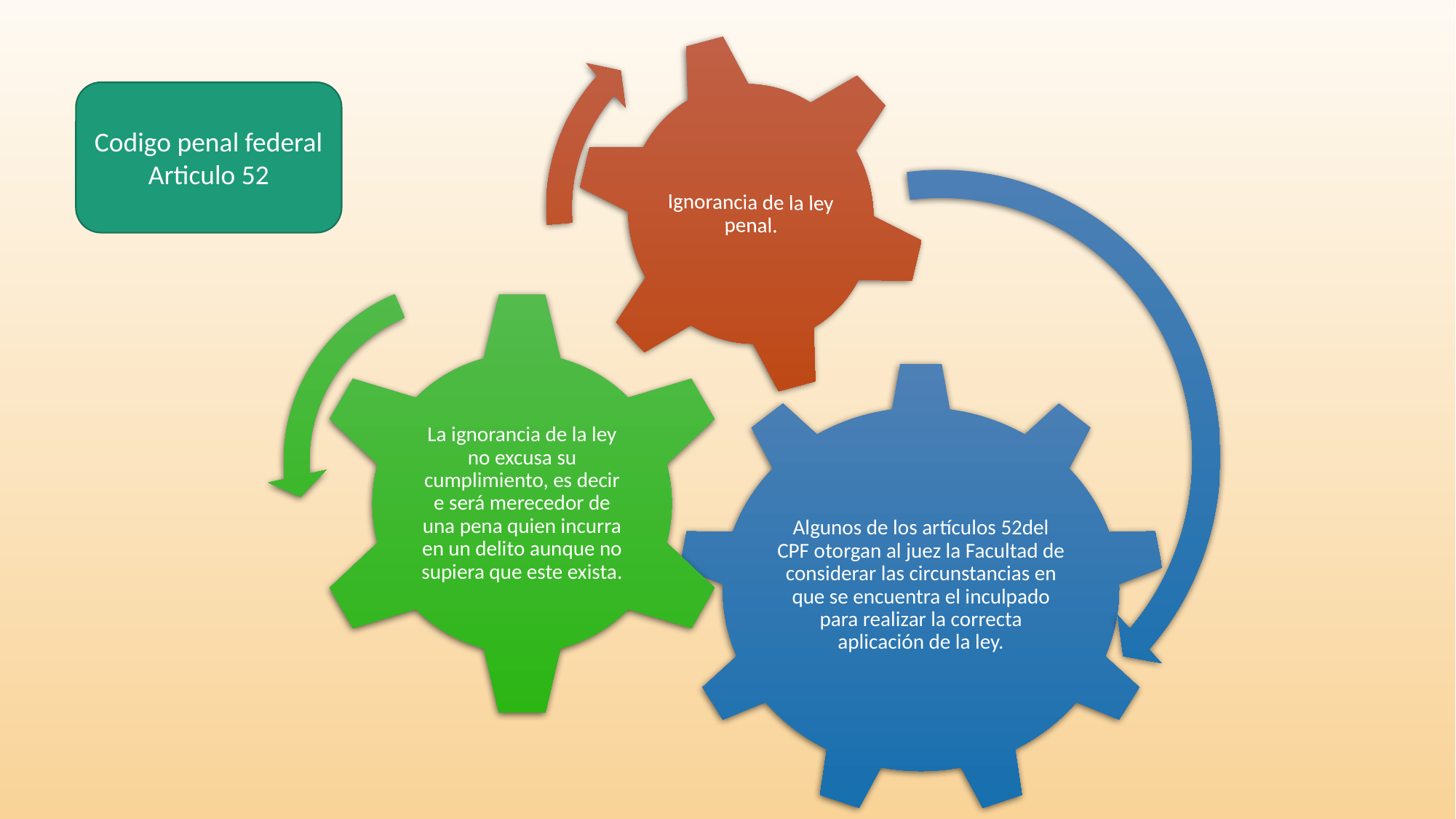

Algunos de los artículos 52del CPF otorgan al juez la Facultad de considerar las circunstancias en que se encuentra el inculpado para realizar la correcta aplicación de la ley.
La ignorancia de la ley no excusa su cumplimiento, es decir e será merecedor de una pena quien incurra en un delito aunque no supiera que este exista.
Ignorancia de la ley penal.
Codigo penal federal
Articulo 52